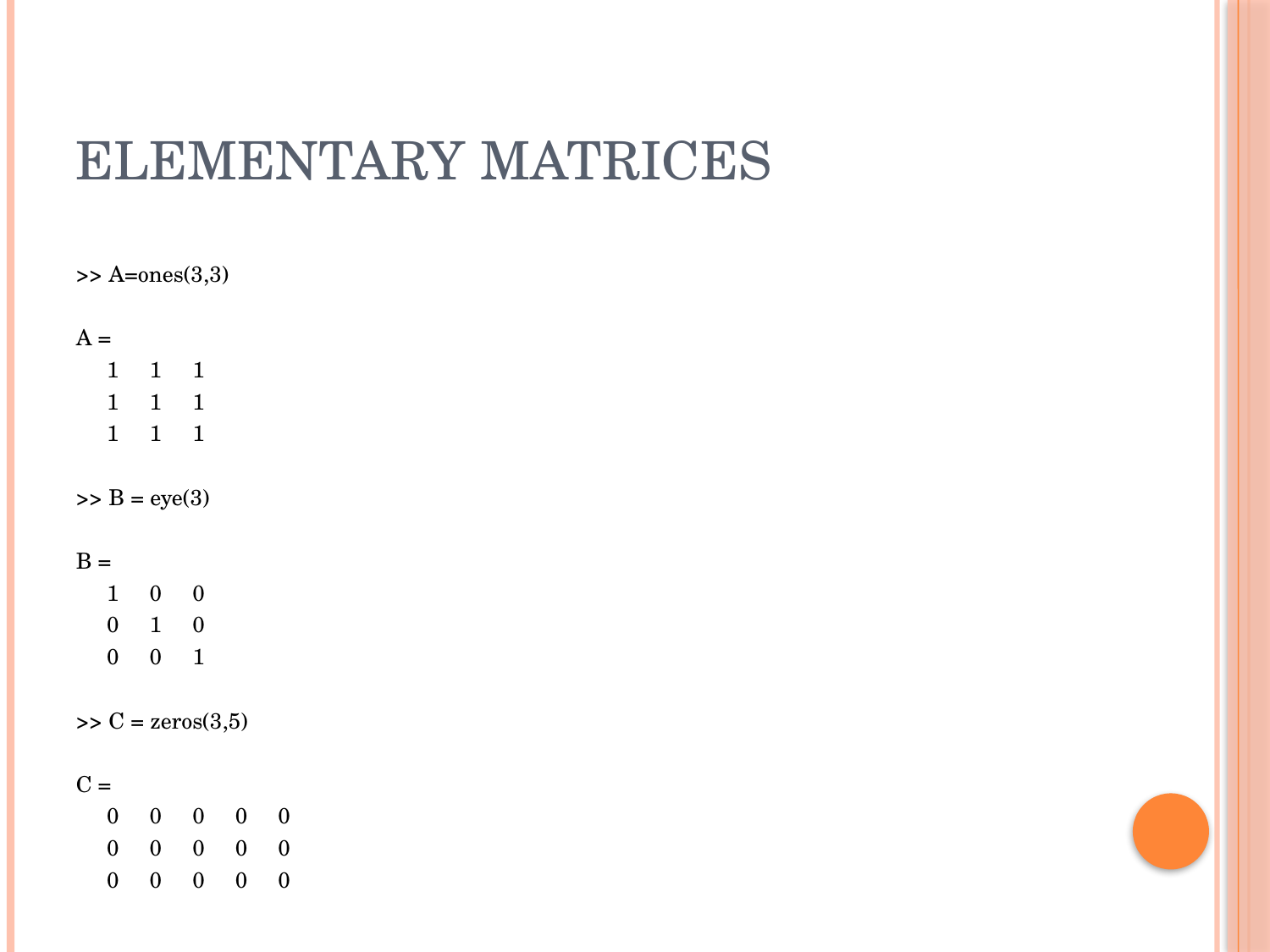

# Elementary matrices

>> A=ones(3,3)

A =
     1     1     1
     1     1     1
     1     1     1

>> B = eye(3)

B =
     1     0     0
     0     1     0
     0     0     1

>> C = zeros(3,5)

C =
     0     0     0     0     0
     0     0     0     0     0
     0     0     0     0     0